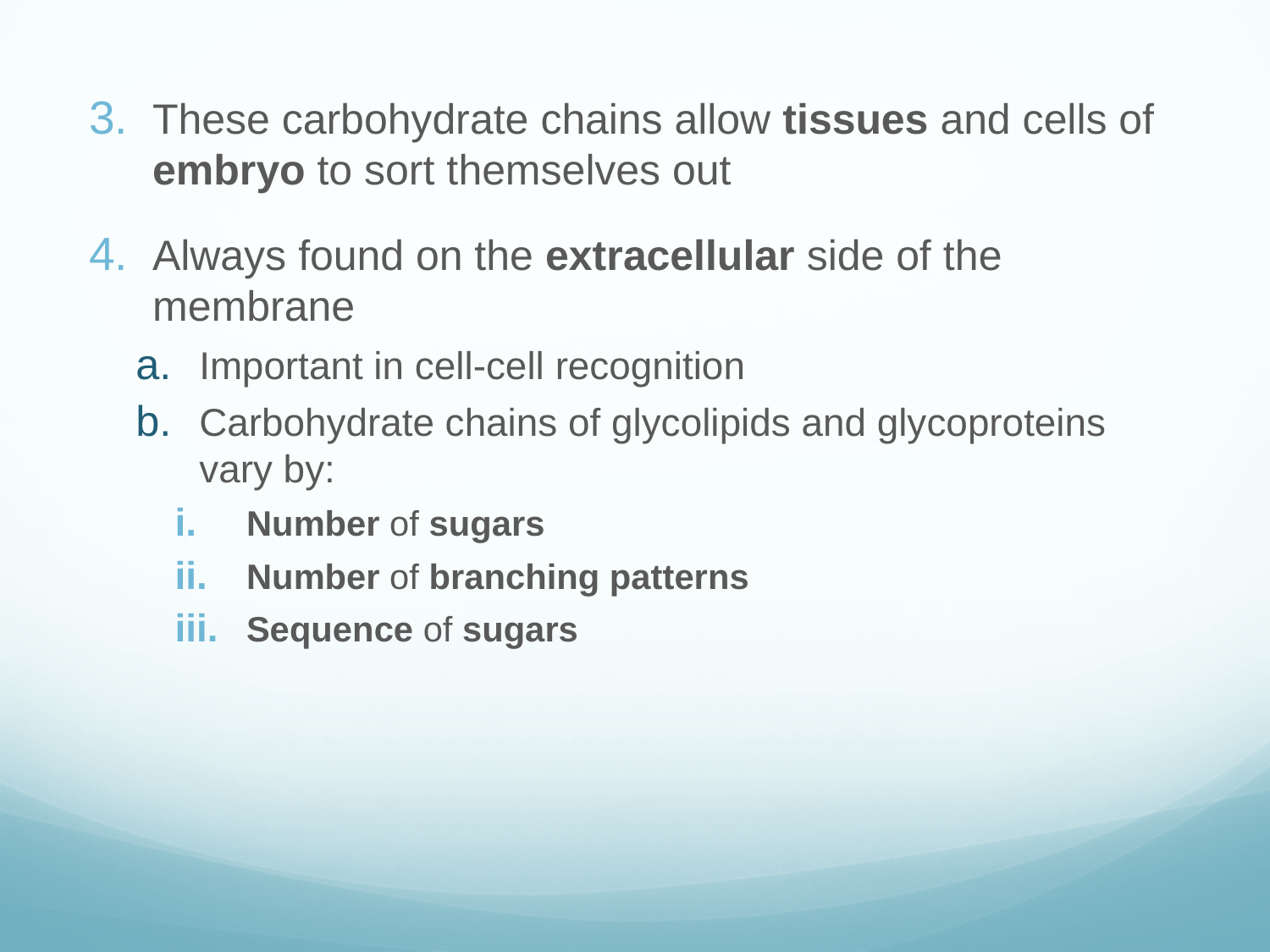

These carbohydrate chains allow tissues and cells of embryo to sort themselves out
Always found on the extracellular side of the membrane
Important in cell-cell recognition
Carbohydrate chains of glycolipids and glycoproteins vary by:
Number of sugars
Number of branching patterns
Sequence of sugars